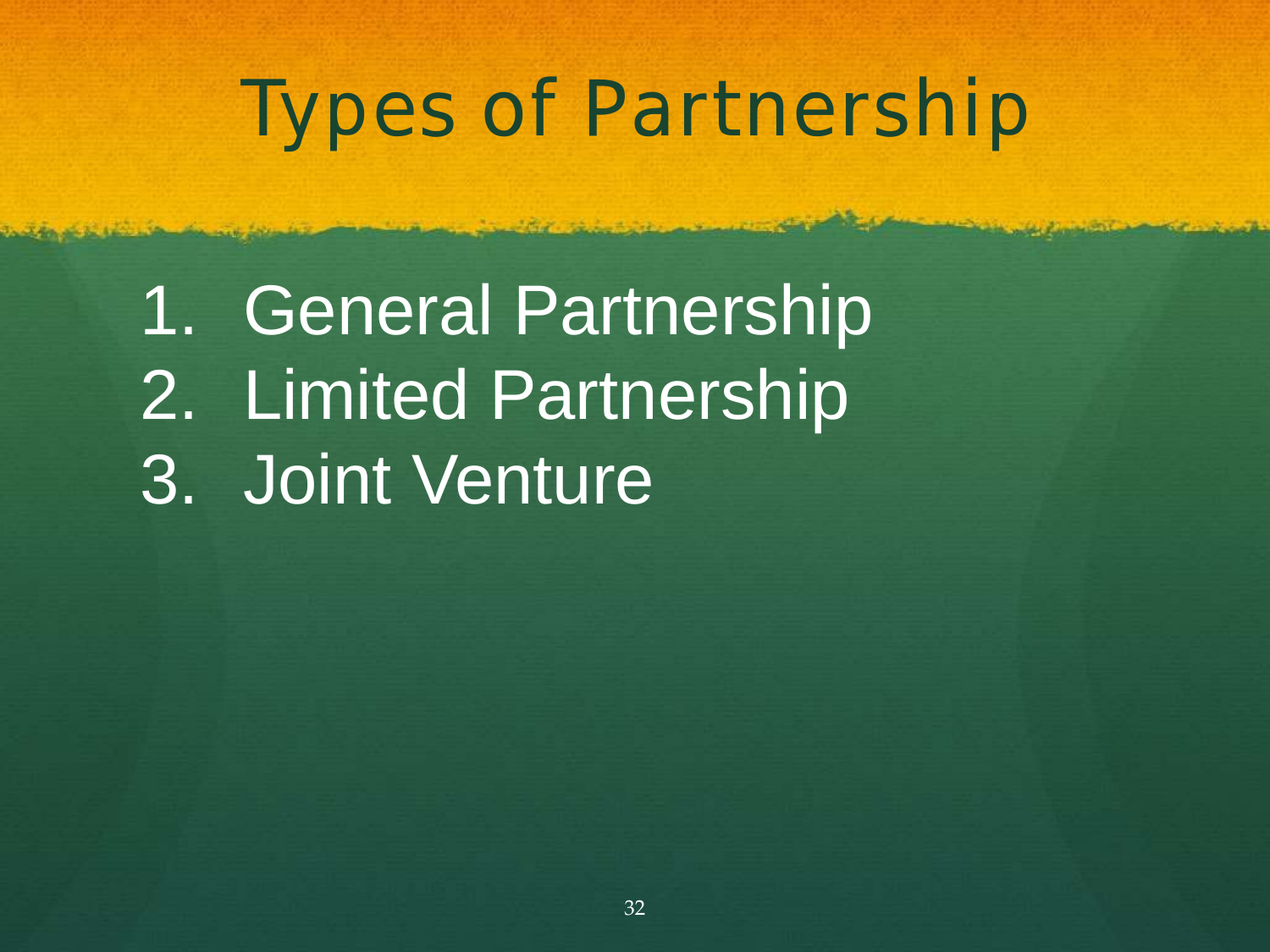

# Types of Partnership
General Partnership
Limited Partnership
Joint Venture
32